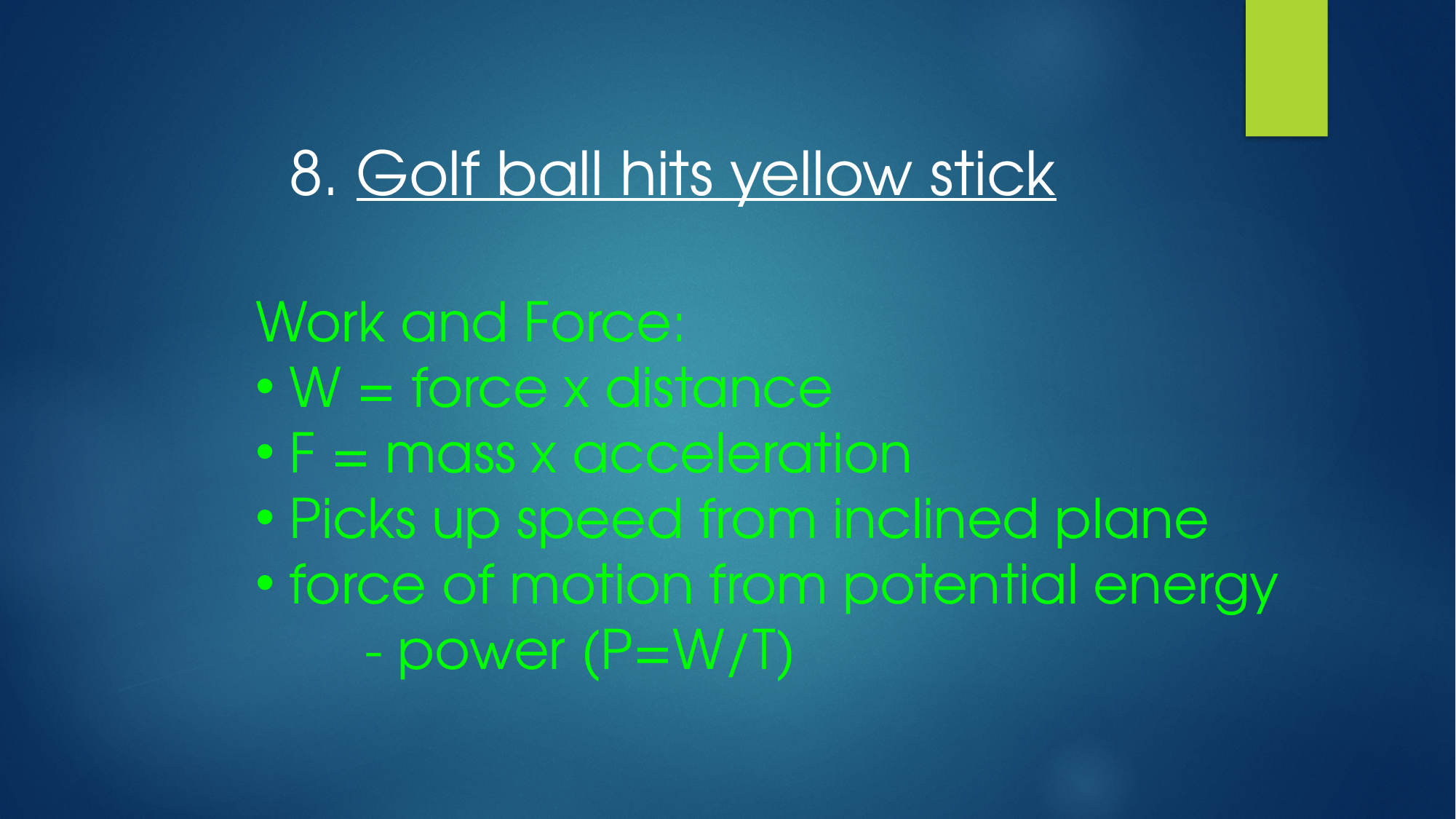

8. Golf ball hits yellow stick
Work and Force:
W = force x distance
F = mass x acceleration
Picks up speed from inclined plane
force of motion from potential energy
	- power (P=W/T)

\\